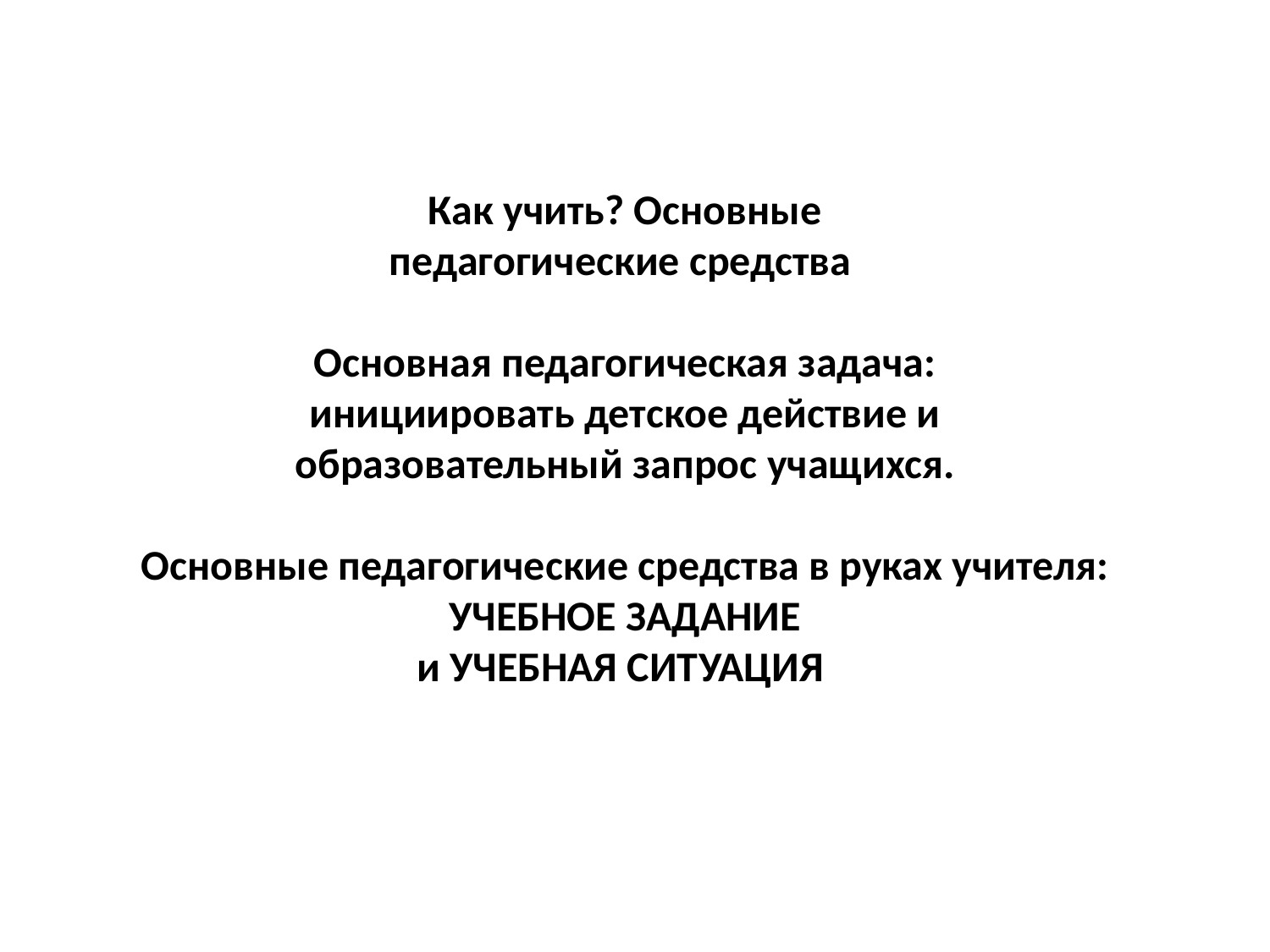

Как учить? Основные
педагогические средства
Основная педагогическая задача:
инициировать детское действие и
образовательный запрос учащихся.
Основные педагогические средства в руках учителя:
УЧЕБНОЕ ЗАДАНИЕ
и УЧЕБНАЯ СИТУАЦИЯ